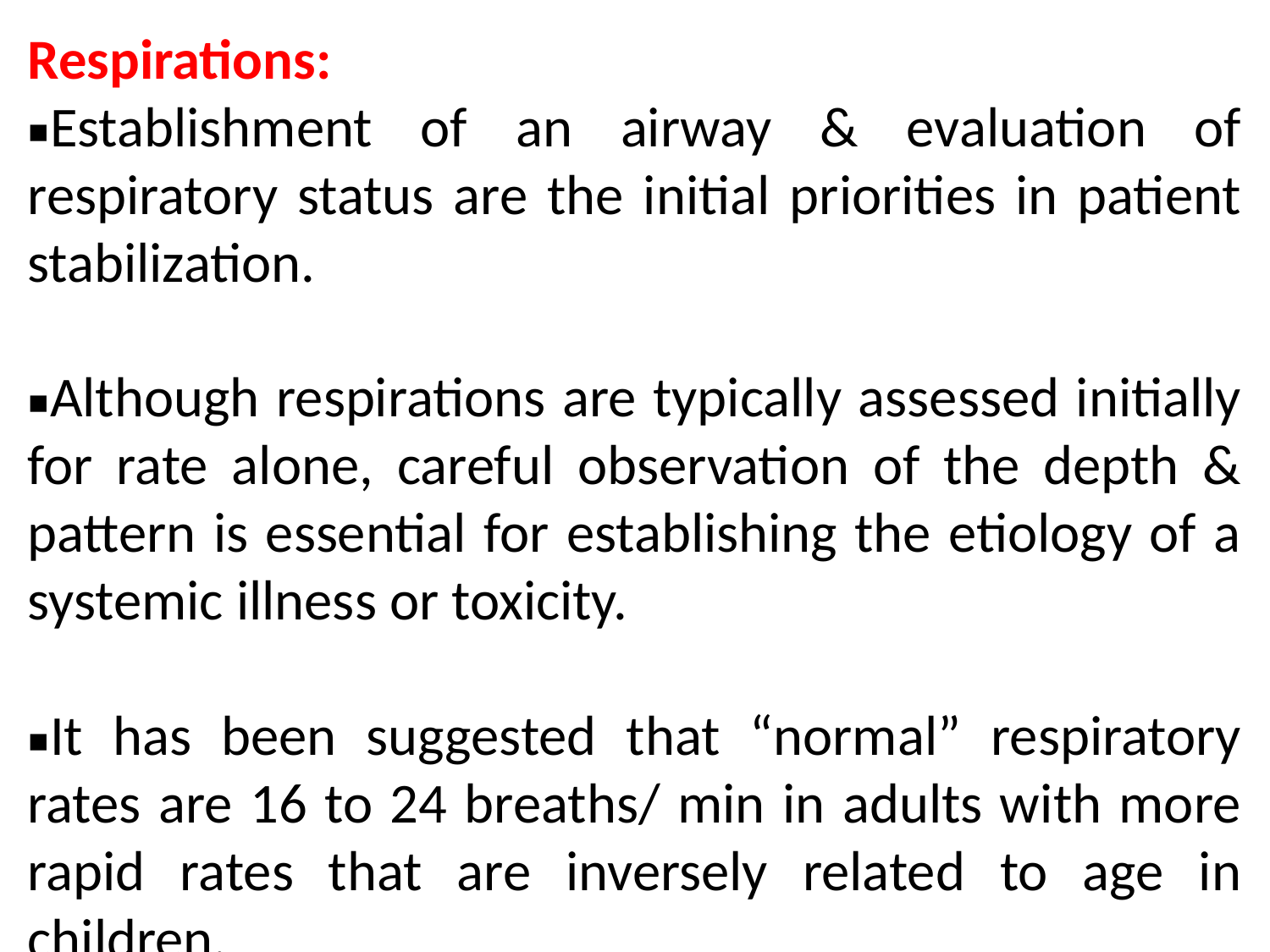

Respirations:
Establishment of an airway & evaluation of respiratory status are the initial priorities in patient stabilization.

Although respirations are typically assessed initially for rate alone, careful observation of the depth & pattern is essential for establishing the etiology of a systemic illness or toxicity.

It has been suggested that “normal” respiratory rates are 16 to 24 breaths/ min in adults with more rapid rates that are inversely related to age in children.